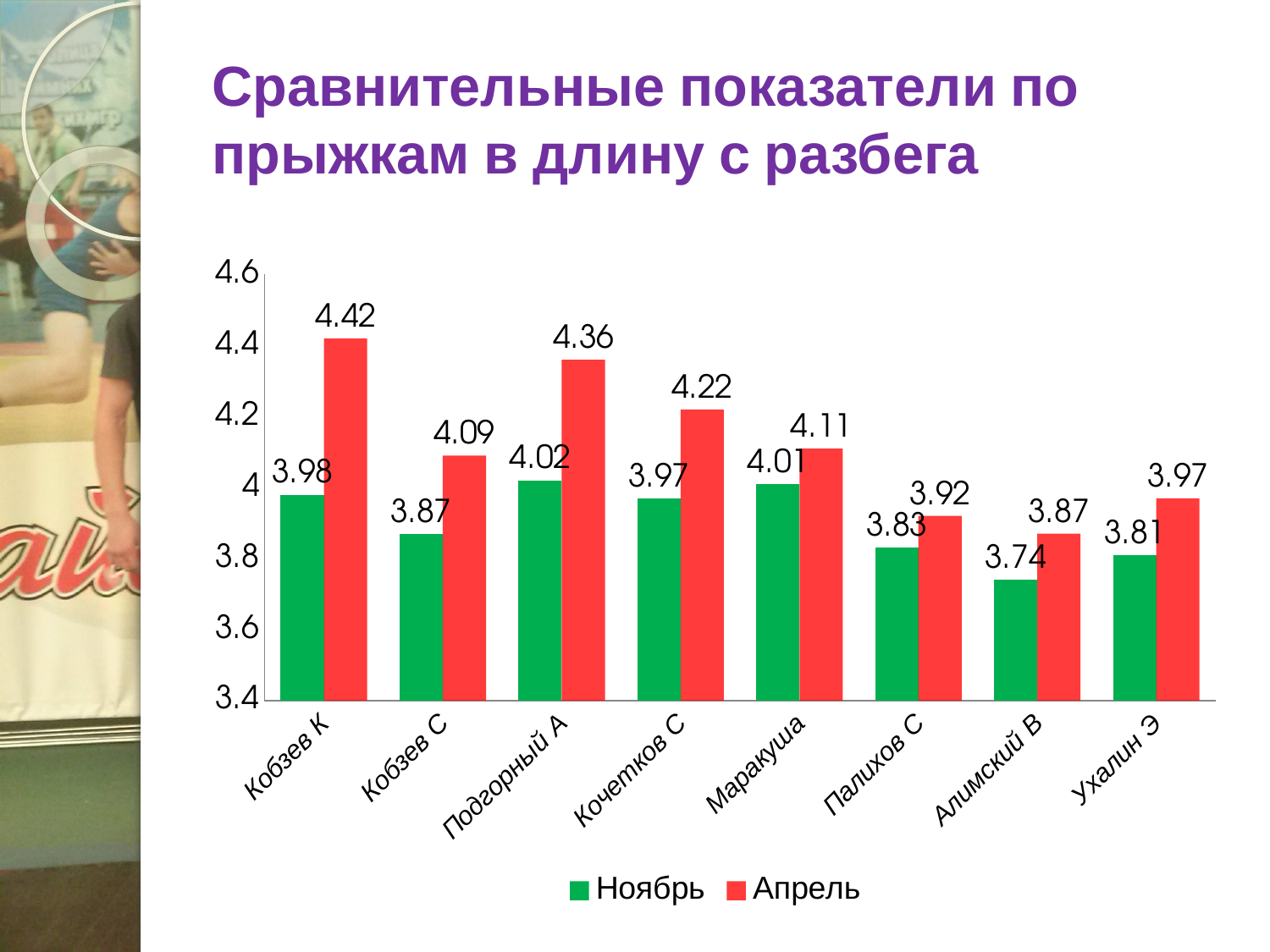

# Сравнительные показатели по прыжкам в длину с разбега

### Chart

| Category | Ноябрь | Апрель |
|---|---|---|
| Кобзев К | 3.98 | 4.42 |
| Кобзев С | 3.87 | 4.09 |
| Подгорный А | 4.02 | 4.36 |
| Кочетков С | 3.97 | 4.22 |
| Маракуша | 4.01 | 4.11 |
| Палихов С | 3.83 | 3.92 |
| Алимский В | 3.74 | 3.87 |
| Ухалин Э | 3.81 | 3.97 |